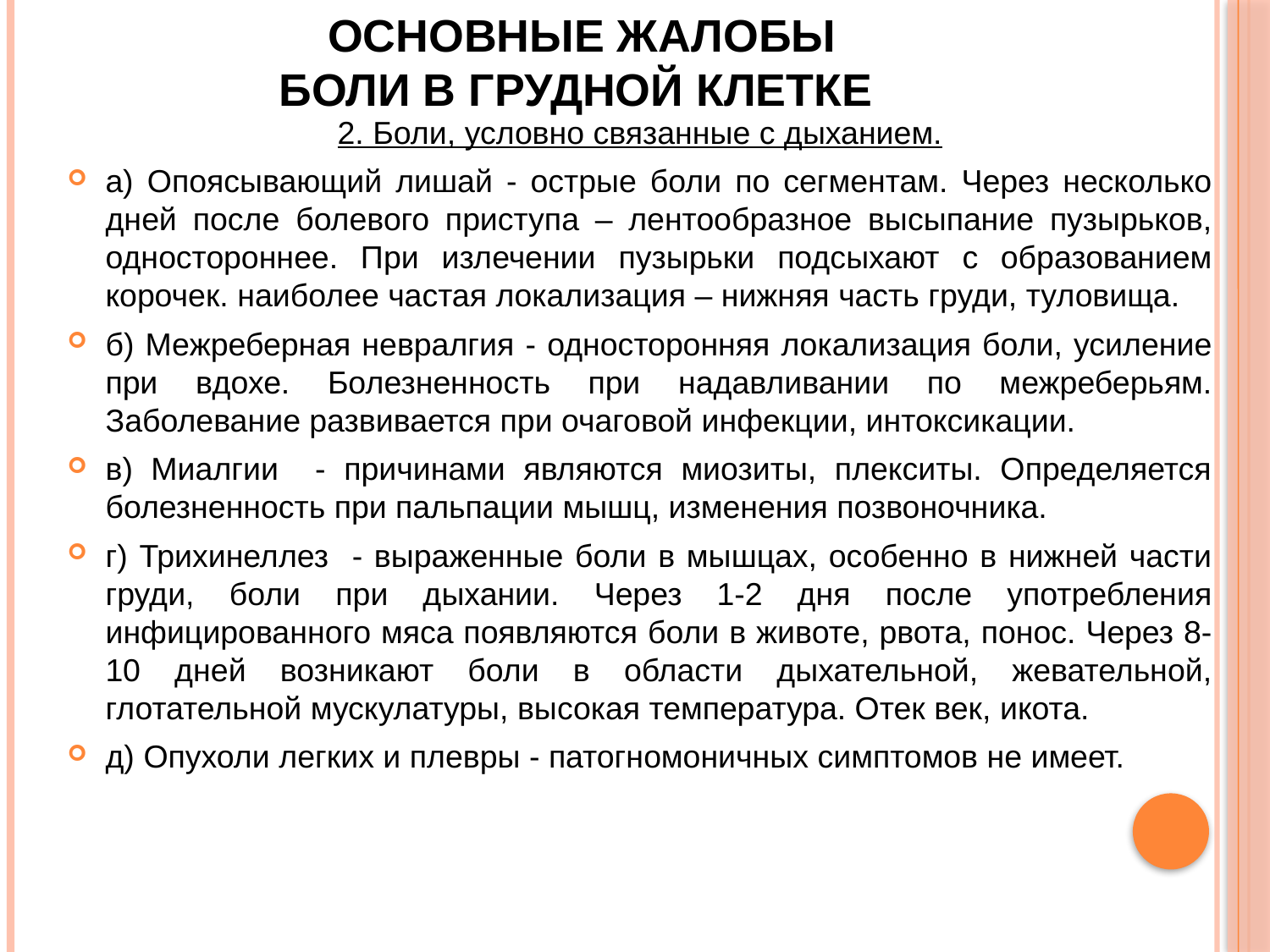

# ОСНОВНЫЕ ЖАЛОБЫ БОЛИ В ГРУДНОЙ КЛЕТКЕ
2. Боли, условно связанные с дыханием.
а) Опоясывающий лишай - острые боли по сегментам. Через несколько дней после болевого приступа – лентообразное высыпание пузырьков, одностороннее. При излечении пузырьки подсыхают с образованием корочек. наиболее частая локализация – нижняя часть груди, туловища.
б) Межреберная невралгия - односторонняя локализация боли, усиление при вдохе. Болезненность при надавливании по межреберьям. Заболевание развивается при очаговой инфекции, интоксикации.
в) Миалгии  - причинами являются миозиты, плекситы. Определяется болезненность при пальпации мышц, изменения позвоночника.
г) Трихинеллез  - выраженные боли в мышцах, особенно в нижней части груди, боли при дыхании. Через 1-2 дня после употребления инфицированного мяса появляются боли в животе, рвота, понос. Через 8-10 дней возникают боли в области дыхательной, жевательной, глотательной мускулатуры, высокая температура. Отек век, икота.
д) Опухоли легких и плевры - патогномоничных симптомов не имеет.